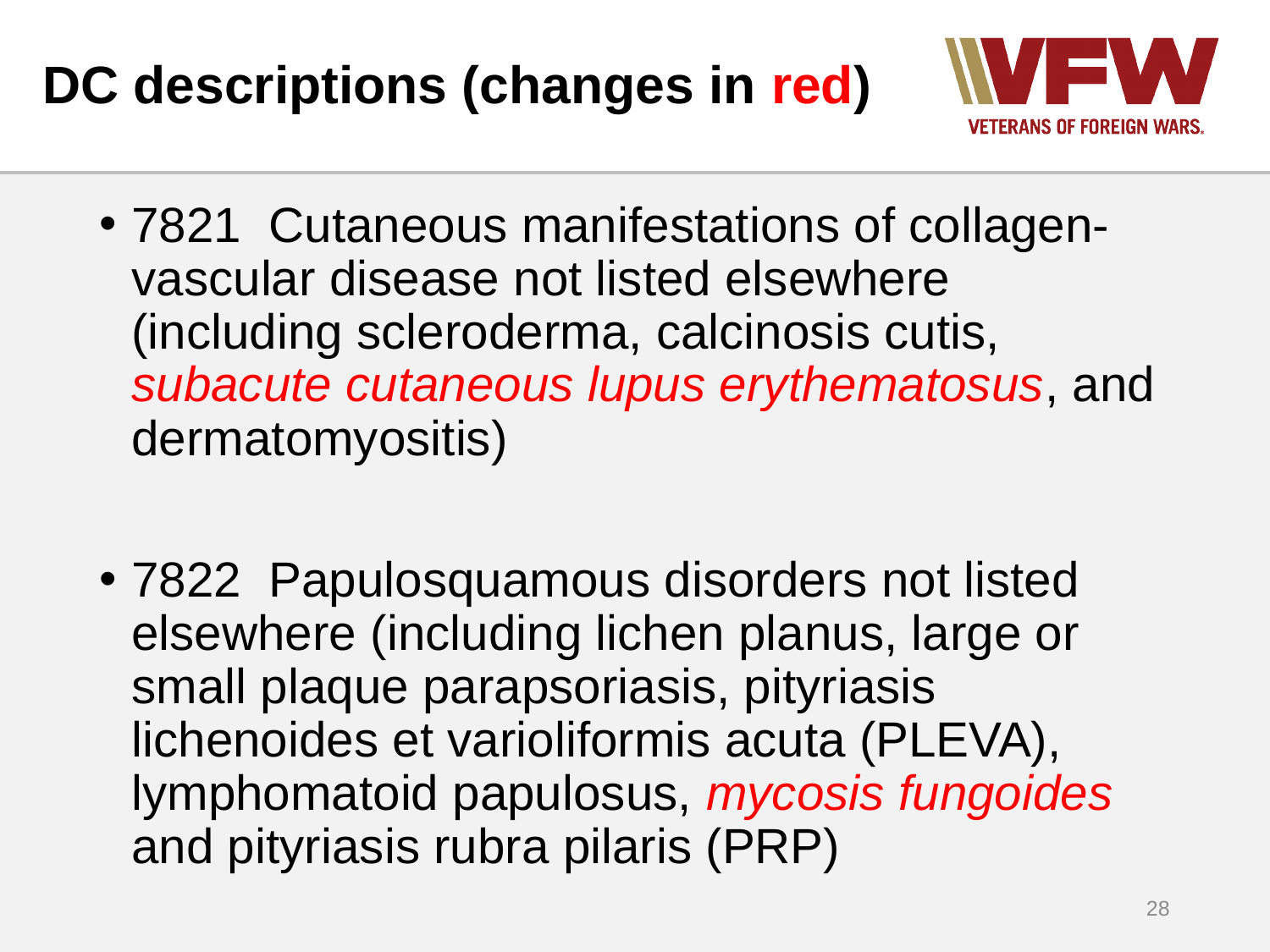

# DC descriptions (changes in red)
7821  Cutaneous manifestations of collagen-vascular disease not listed elsewhere (including scleroderma, calcinosis cutis, subacute cutaneous lupus erythematosus, and dermatomyositis)

7822  Papulosquamous disorders not listed elsewhere (including lichen planus, large or small plaque parapsoriasis, pityriasis lichenoides et varioliformis acuta (PLEVA), lymphomatoid papulosus, mycosis fungoides and pityriasis rubra pilaris (PRP)

28